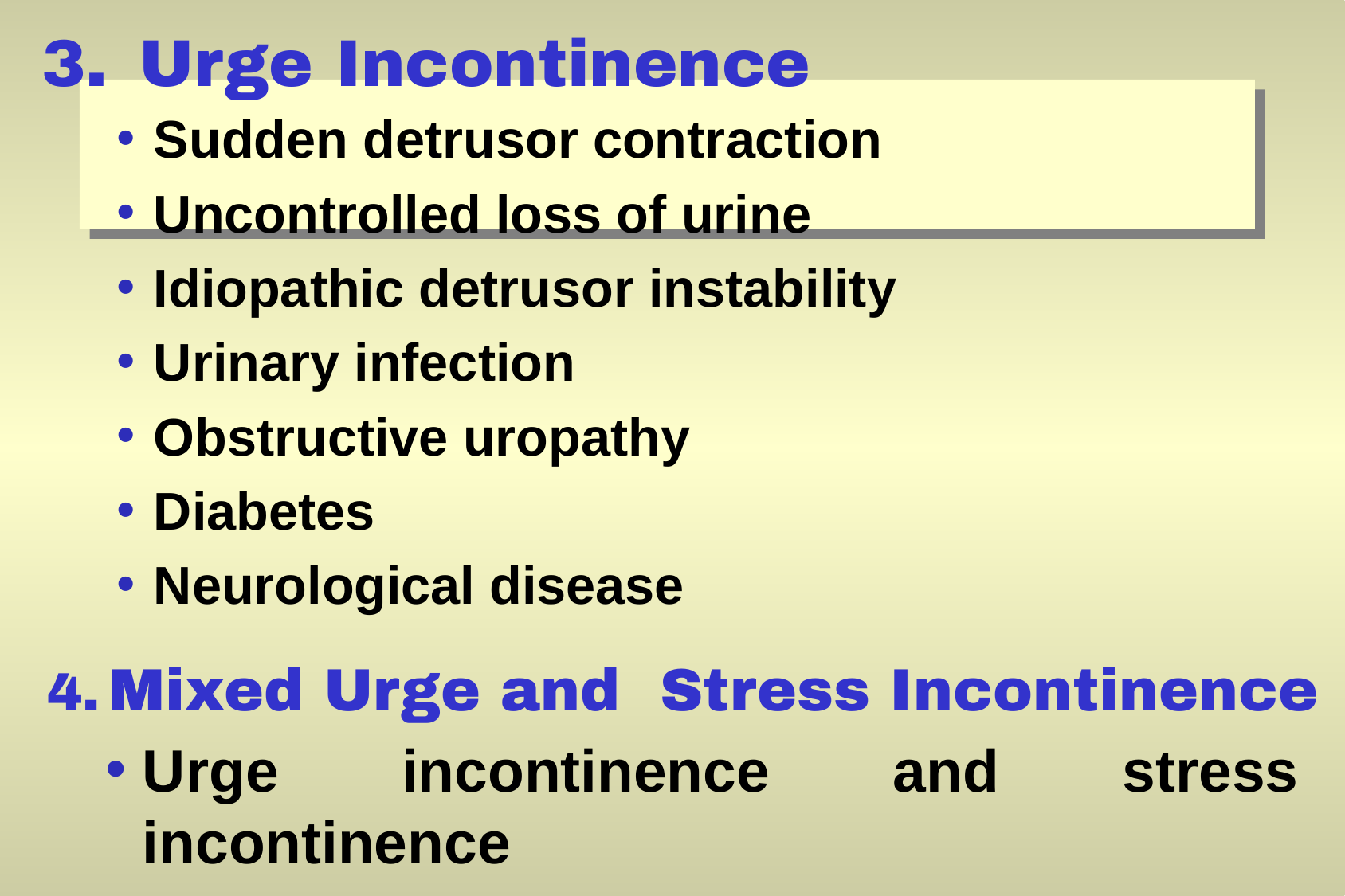

# 3.	Urge Incontinence
Sudden detrusor contraction
Uncontrolled loss of urine
Idiopathic detrusor instability
Urinary infection
Obstructive uropathy
Diabetes
Neurological disease
  4.	Mixed Urge and  Stress Incontinence
Urge incontinence and stress incontinence